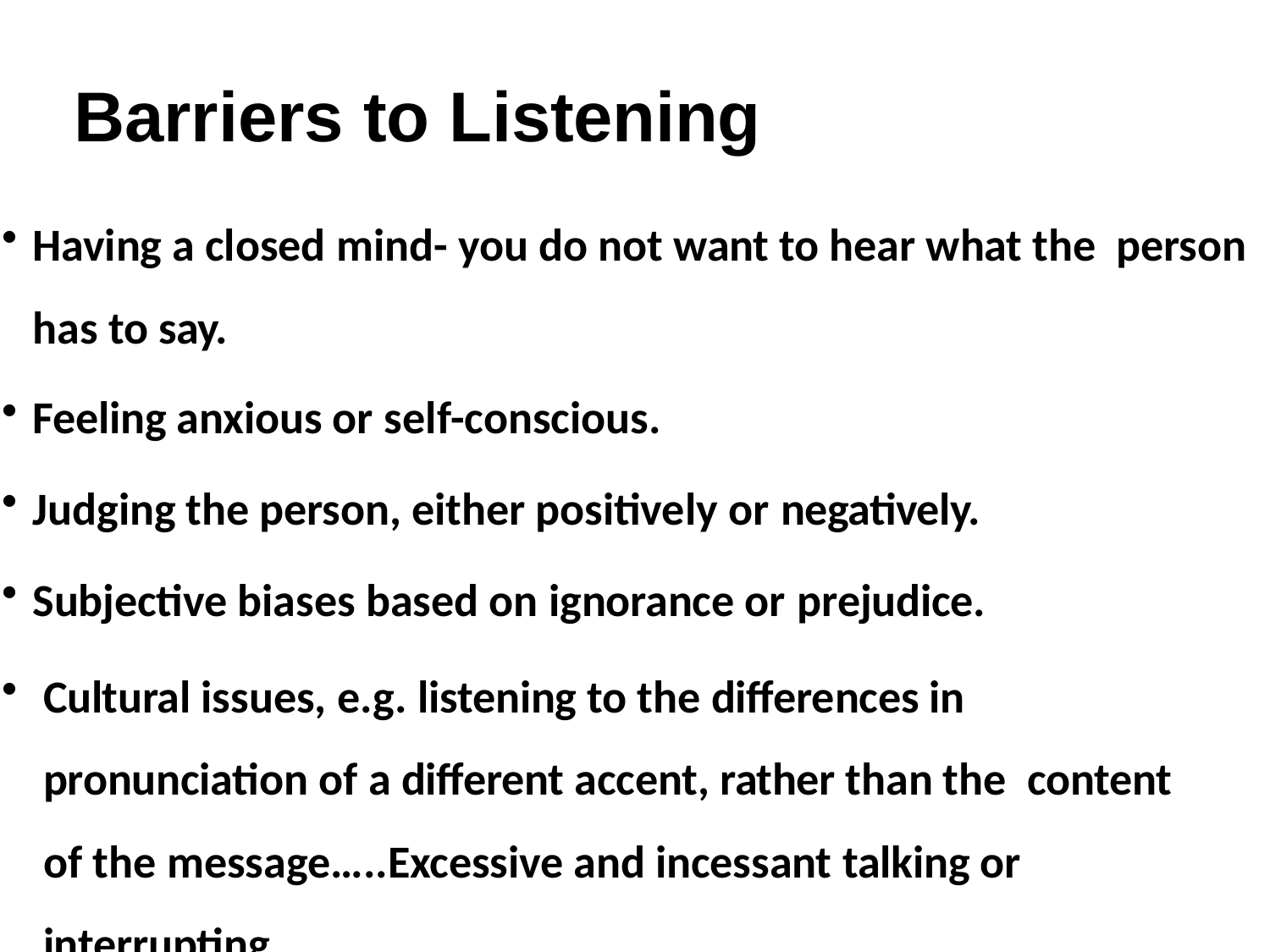

# Barriers to Listening
Having a closed mind- you do not want to hear what the  person has to say.
Feeling anxious or self-conscious.
Judging the person, either positively or negatively.
Subjective biases based on ignorance or prejudice.
Cultural issues, e.g. listening to the differences in  pronunciation of a different accent, rather than the  content of the message…..Excessive and incessant talking or interrupting